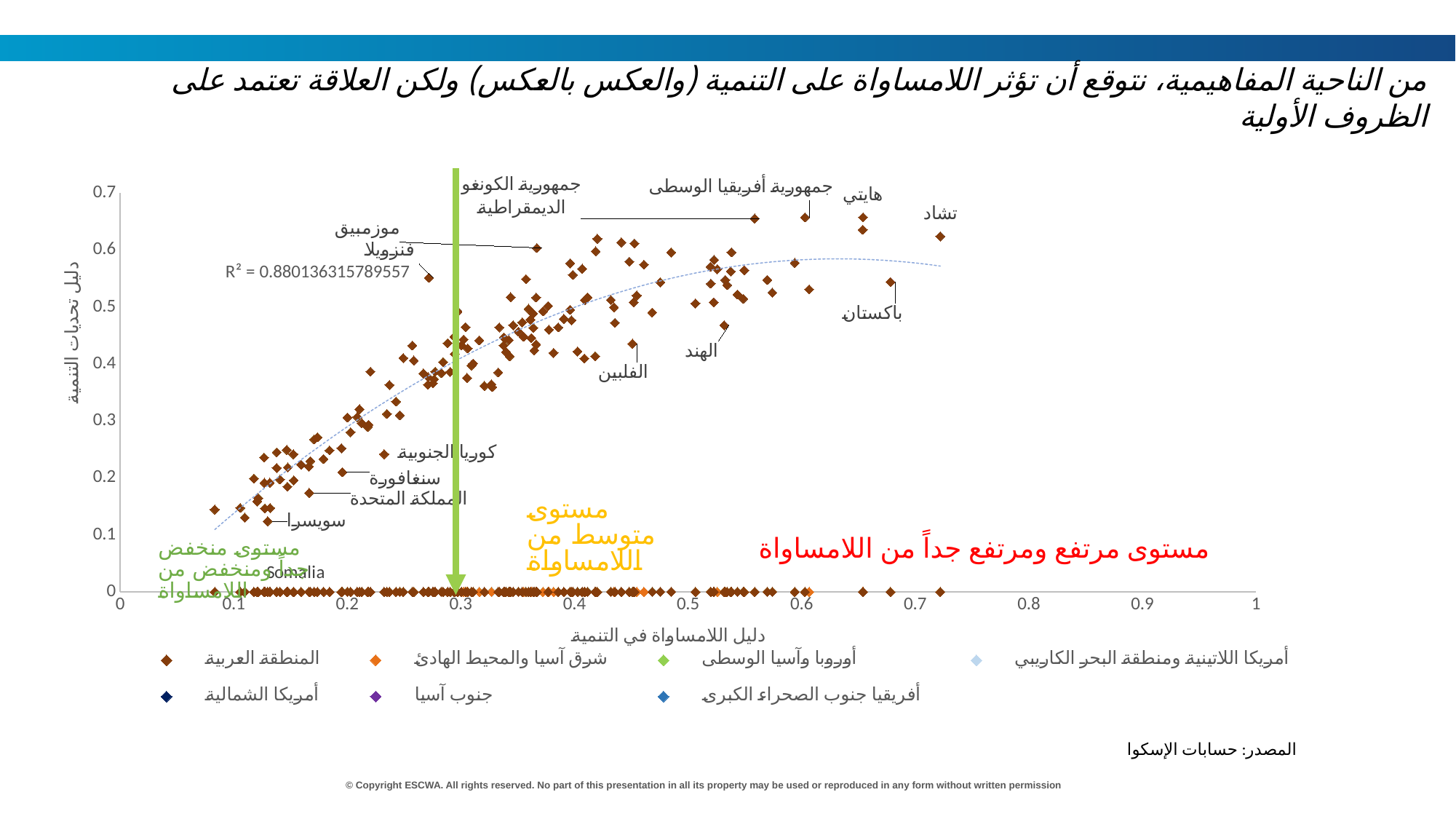

من الناحية المفاهيمية، نتوقع أن تؤثر اللامساواة على التنمية (والعكس بالعكس) ولكن العلاقة تعتمد على الظروف الأولية

### Chart

| Category | DCI (2020) | المنطقة العربية | شرق آسيا والمحيط الهادئ | أوروبا وآسيا الوسطى | أمريكا اللاتينية ومنطقة البحر الكاريبي | Middle East and North Africa | أمريكا الشمالية | جنوب آسيا | أفريقيا جنوب الصحراء الكبرى |
|---|---|---|---|---|---|---|---|---|---|
مستوى مرتفع ومرتفع جداً من اللامساواة
المصدر: حسابات الإسكوا